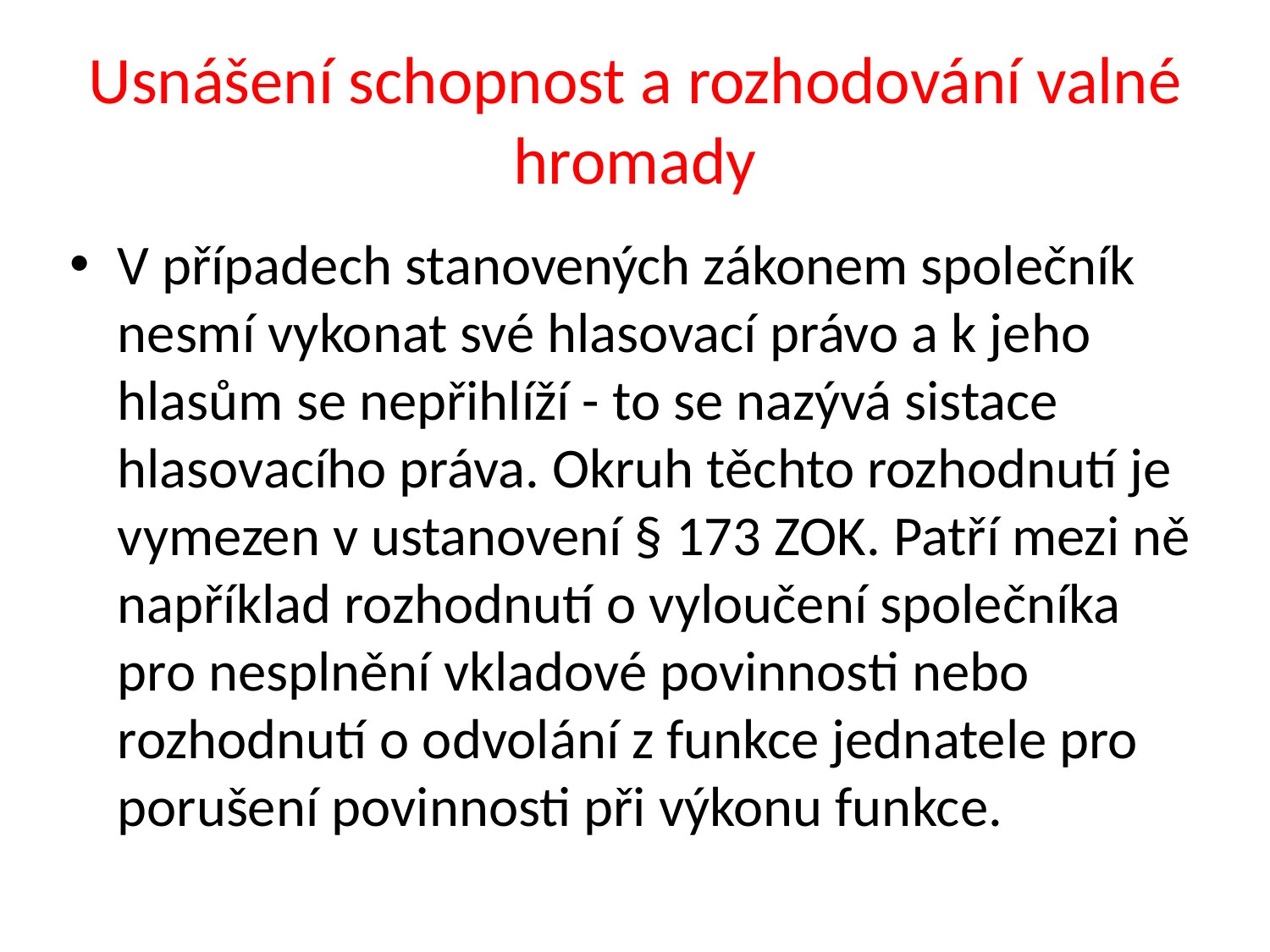

# Usnášení schopnost a rozhodování valné hromady
V případech stanovených zákonem společník nesmí vykonat své hlasovací právo a k jeho hlasům se nepřihlíží - to se nazývá sistace hlasovacího práva. Okruh těchto rozhodnutí je vymezen v ustanovení § 173 ZOK. Patří mezi ně například rozhodnutí o vyloučení společníka pro nesplnění vkladové povinnosti nebo rozhodnutí o odvolání z funkce jednatele pro porušení povinnosti při výkonu funkce.
8